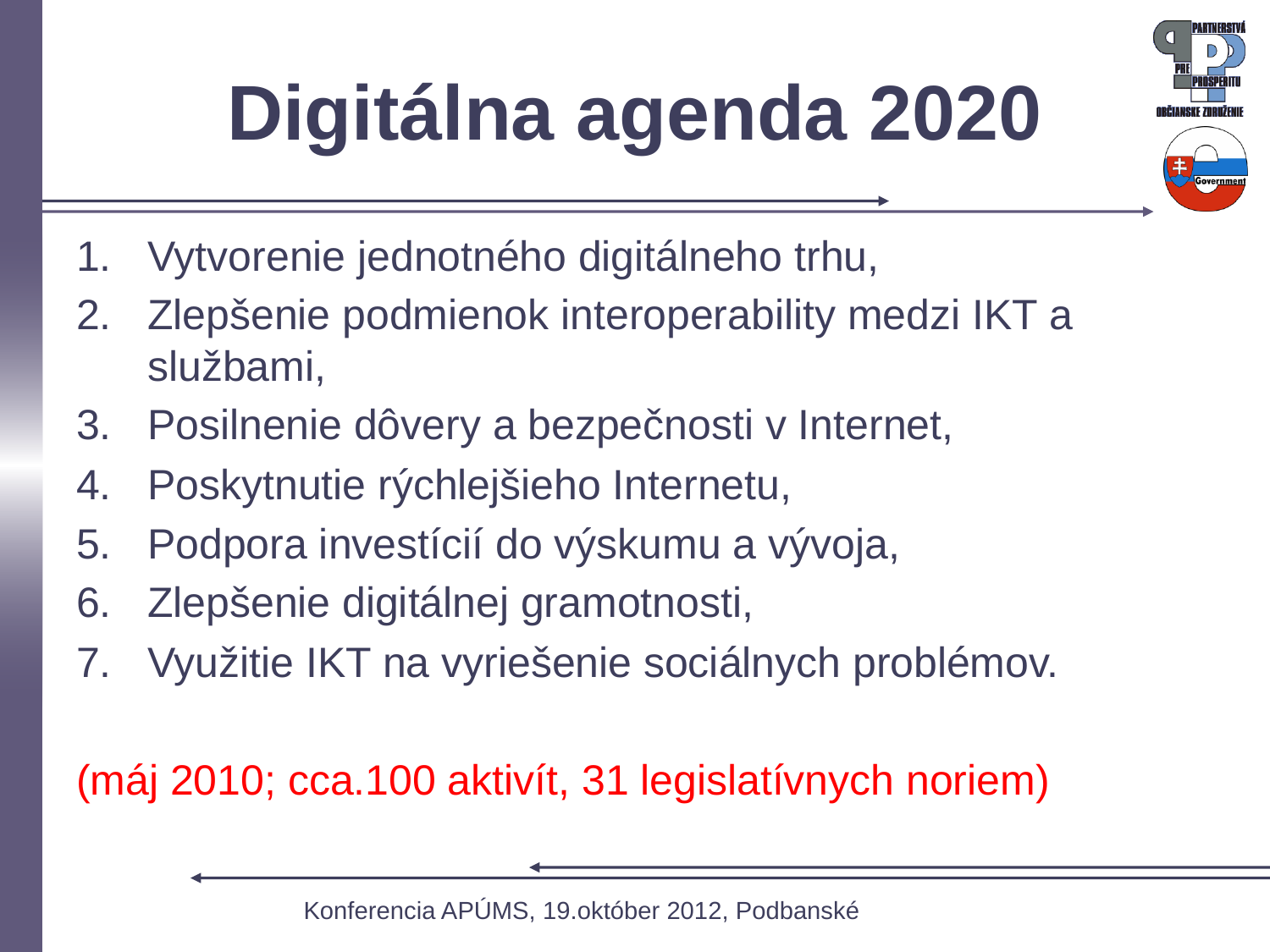

# Digitálna agenda 2020
Vytvorenie jednotného digitálneho trhu,
Zlepšenie podmienok interoperability medzi IKT a službami,
Posilnenie dôvery a bezpečnosti v Internet,
Poskytnutie rýchlejšieho Internetu,
Podpora investícií do výskumu a vývoja,
Zlepšenie digitálnej gramotnosti,
Využitie IKT na vyriešenie sociálnych problémov.

(máj 2010; cca.100 aktivít, 31 legislatívnych noriem)
Konferencia APÚMS, 19.október 2012, Podbanské